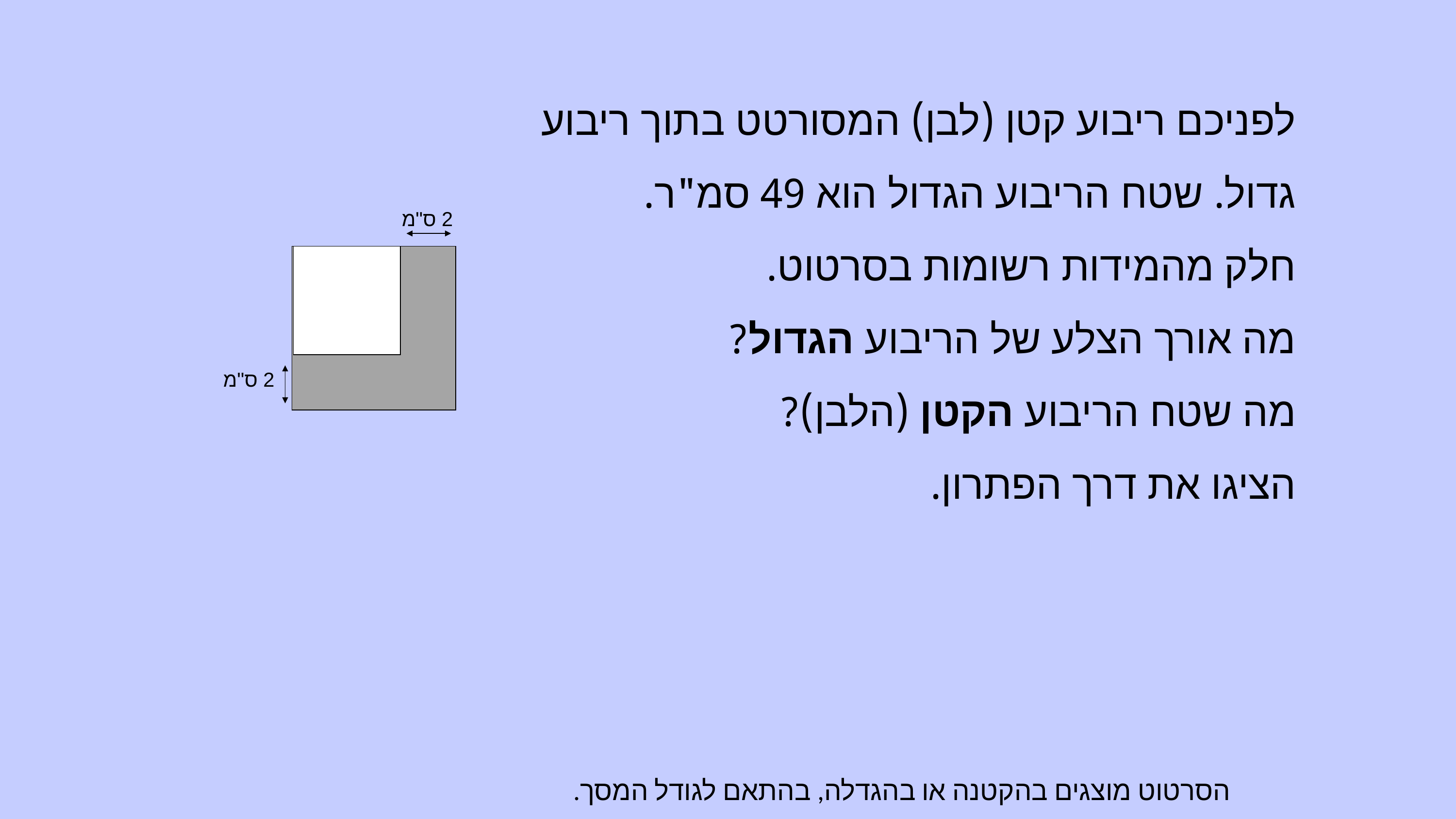

לפניכם ריבוע קטן (לבן) המסורטט בתוך ריבוע גדול. שטח הריבוע הגדול הוא 49 סמ"ר.
חלק מהמידות רשומות בסרטוט.
מה אורך הצלע של הריבוע הגדול?
מה שטח הריבוע הקטן (הלבן)?
הציגו את דרך הפתרון.

  2 ס"מ

2 ס"מ

הסרטוט מוצגים בהקטנה או בהגדלה, בהתאם לגודל המסך.